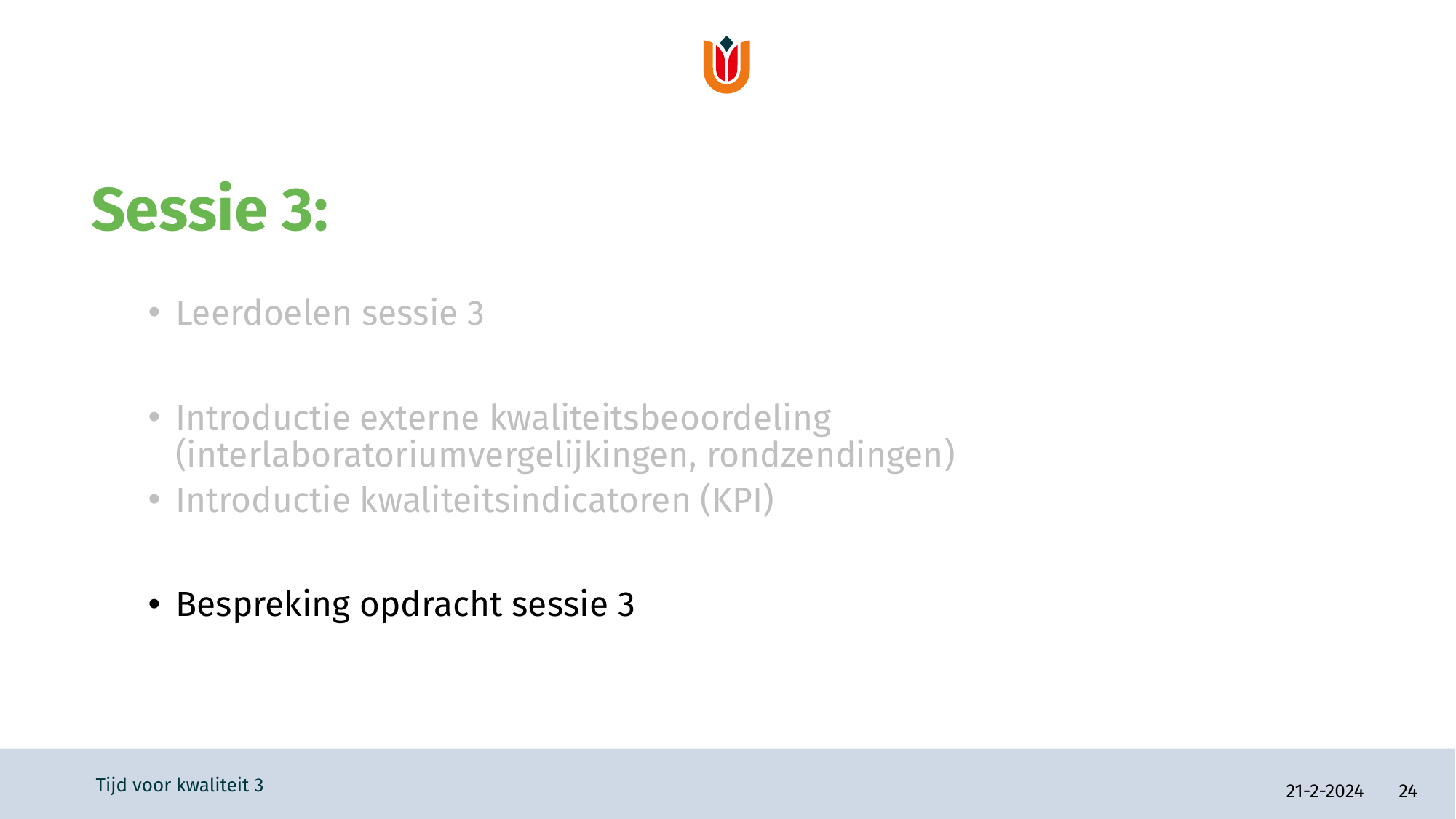

# Sessie 3:
Leerdoelen sessie 3

Introductie externe kwaliteitsbeoordeling (interlaboratoriumvergelijkingen, rondzendingen)
Introductie kwaliteitsindicatoren (KPI)

Bespreking opdracht sessie 3

21-2-2024
24
Tijd voor kwaliteit 3